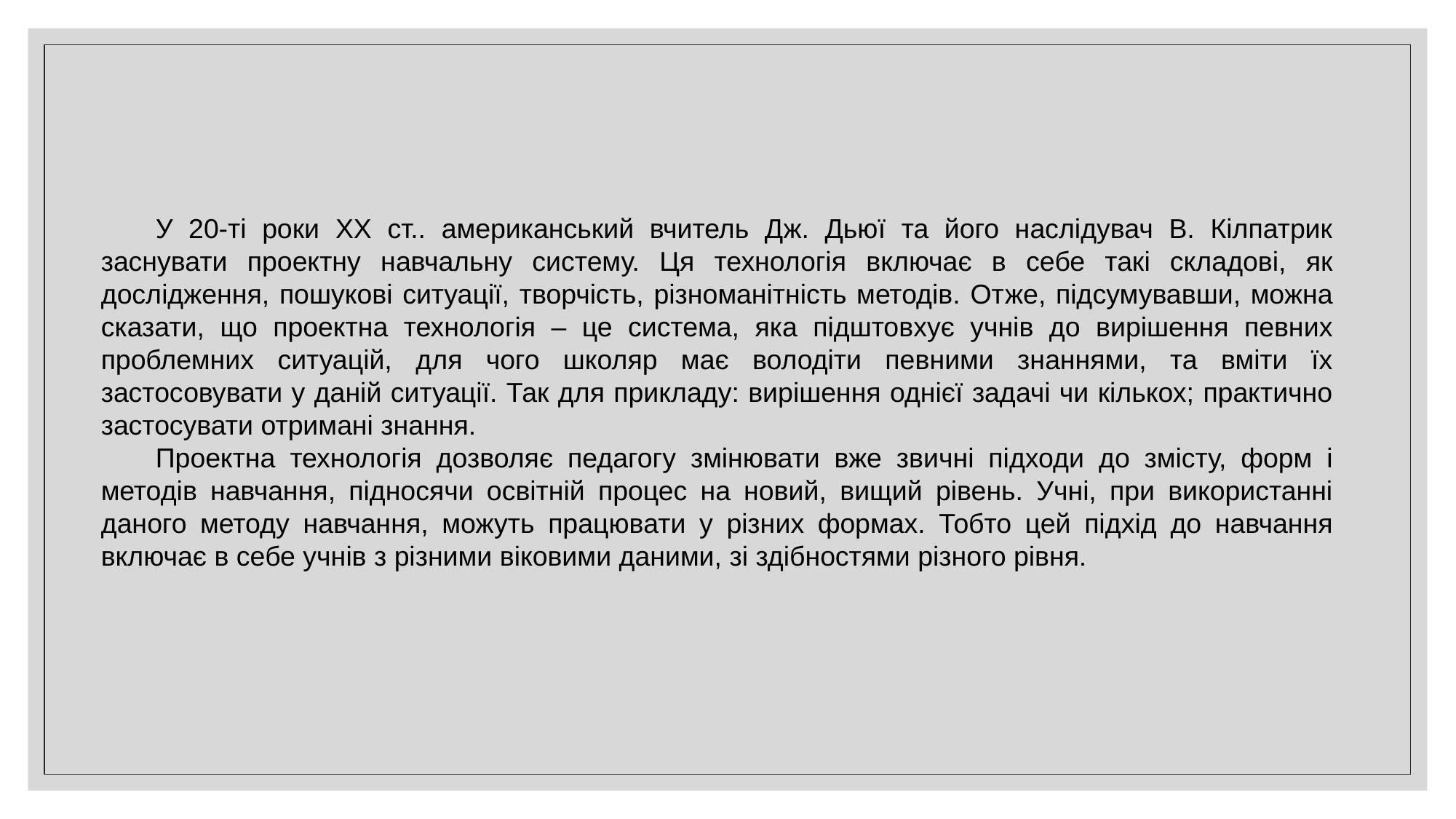

У 20-ті роки ХХ ст.. американський вчитель Дж. Дьюї та його наслідувач В. Кілпатрик заснувати проектну навчальну систему. Ця технологія включає в себе такі складові, як дослідження, пошукові ситуації, творчість, різноманітність методів. Отже, підсумувавши, можна сказати, що проектна технологія – це система, яка підштовхує учнів до вирішення певних проблемних ситуацій, для чого школяр має володіти певними знаннями, та вміти їх застосовувати у даній ситуації. Так для прикладу: вирішення однієї задачі чи кількох; практично застосувати отримані знання.
Проектна технологія дозволяє педагогу змінювати вже звичні підходи до змісту, форм і методів навчання, підносячи освітній процес на новий, вищий рівень. Учні, при використанні даного методу навчання, можуть працювати у різних формах. Тобто цей підхід до навчання включає в себе учнів з різними віковими даними, зі здібностями різного рівня.